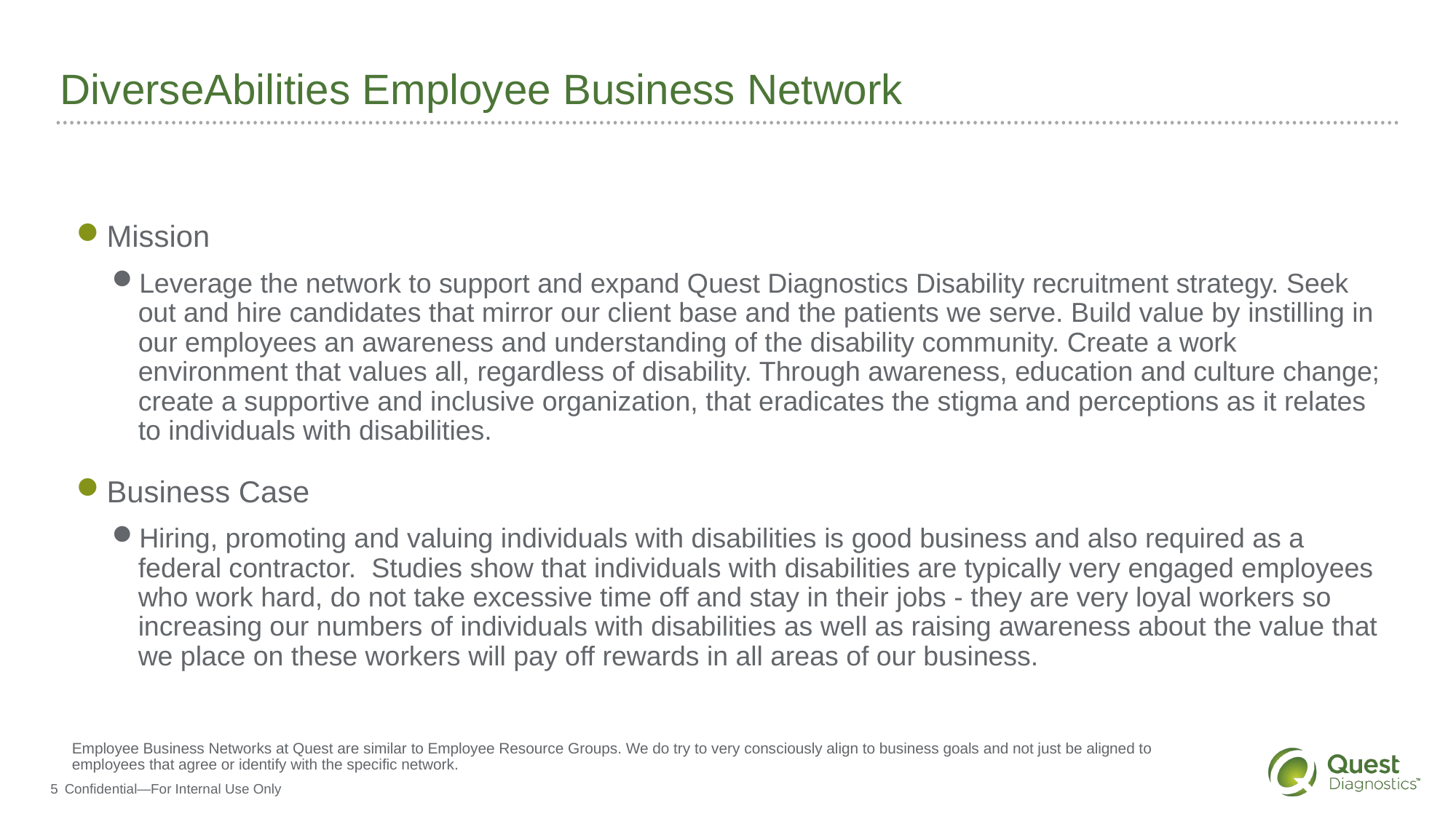

# DiverseAbilities Employee Business Network
Mission
Leverage the network to support and expand Quest Diagnostics Disability recruitment strategy. Seek out and hire candidates that mirror our client base and the patients we serve. Build value by instilling in our employees an awareness and understanding of the disability community. Create a work environment that values all, regardless of disability. Through awareness, education and culture change; create a supportive and inclusive organization, that eradicates the stigma and perceptions as it relates to individuals with disabilities.
Business Case
Hiring, promoting and valuing individuals with disabilities is good business and also required as a federal contractor.  Studies show that individuals with disabilities are typically very engaged employees who work hard, do not take excessive time off and stay in their jobs - they are very loyal workers so increasing our numbers of individuals with disabilities as well as raising awareness about the value that we place on these workers will pay off rewards in all areas of our business.

Employee Business Networks at Quest are similar to Employee Resource Groups. We do try to very consciously align to business goals and not just be aligned to employees that agree or identify with the specific network.